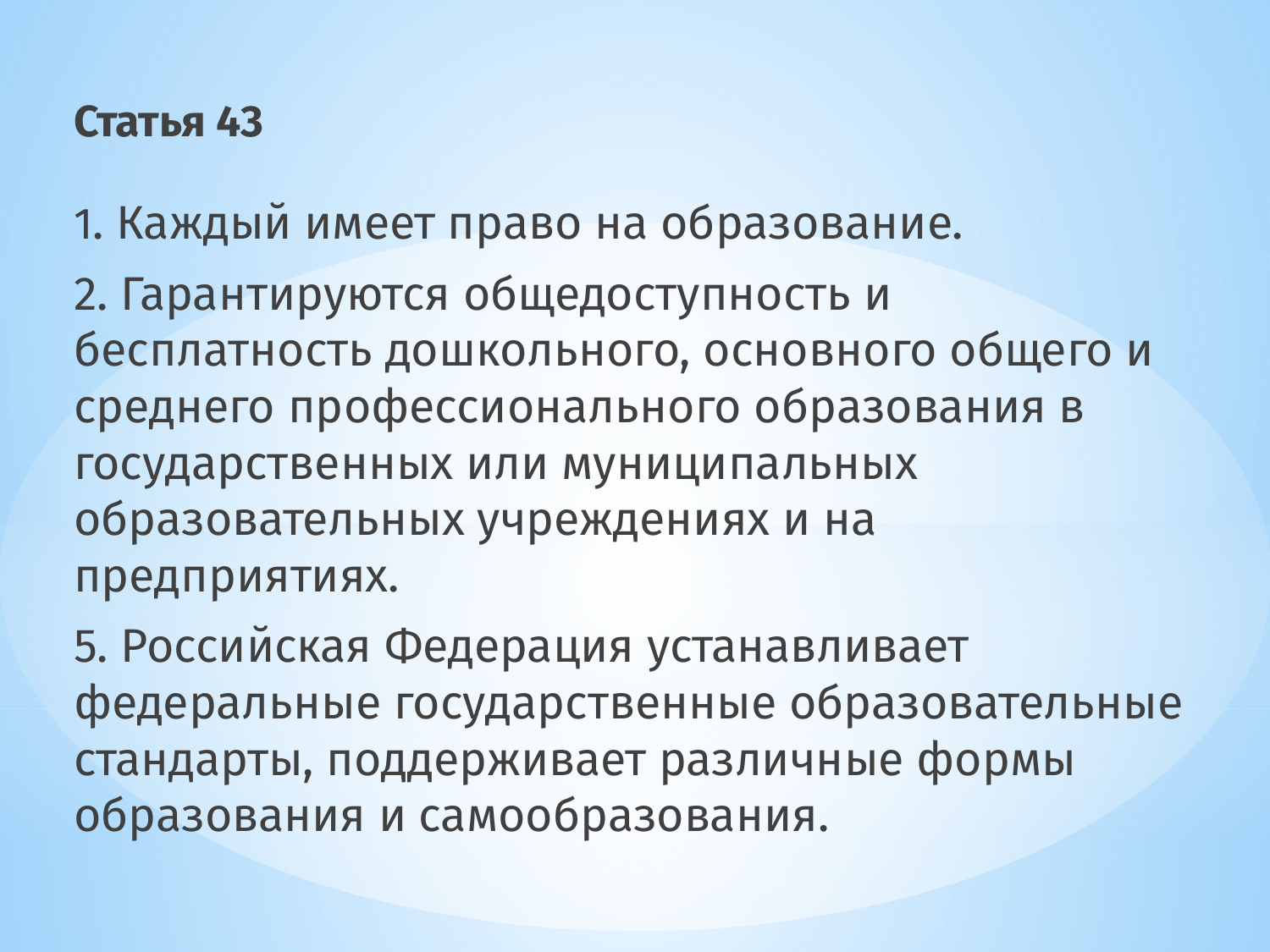

Статья 43

1. Каждый имеет право на образование.
2. Гарантируются общедоступность и бесплатность дошкольного, основного общего и среднего профессионального образования в государственных или муниципальных образовательных учреждениях и на предприятиях.
5. Российская Федерация устанавливает федеральные государственные образовательные стандарты, поддерживает различные формы образования и самообразования.